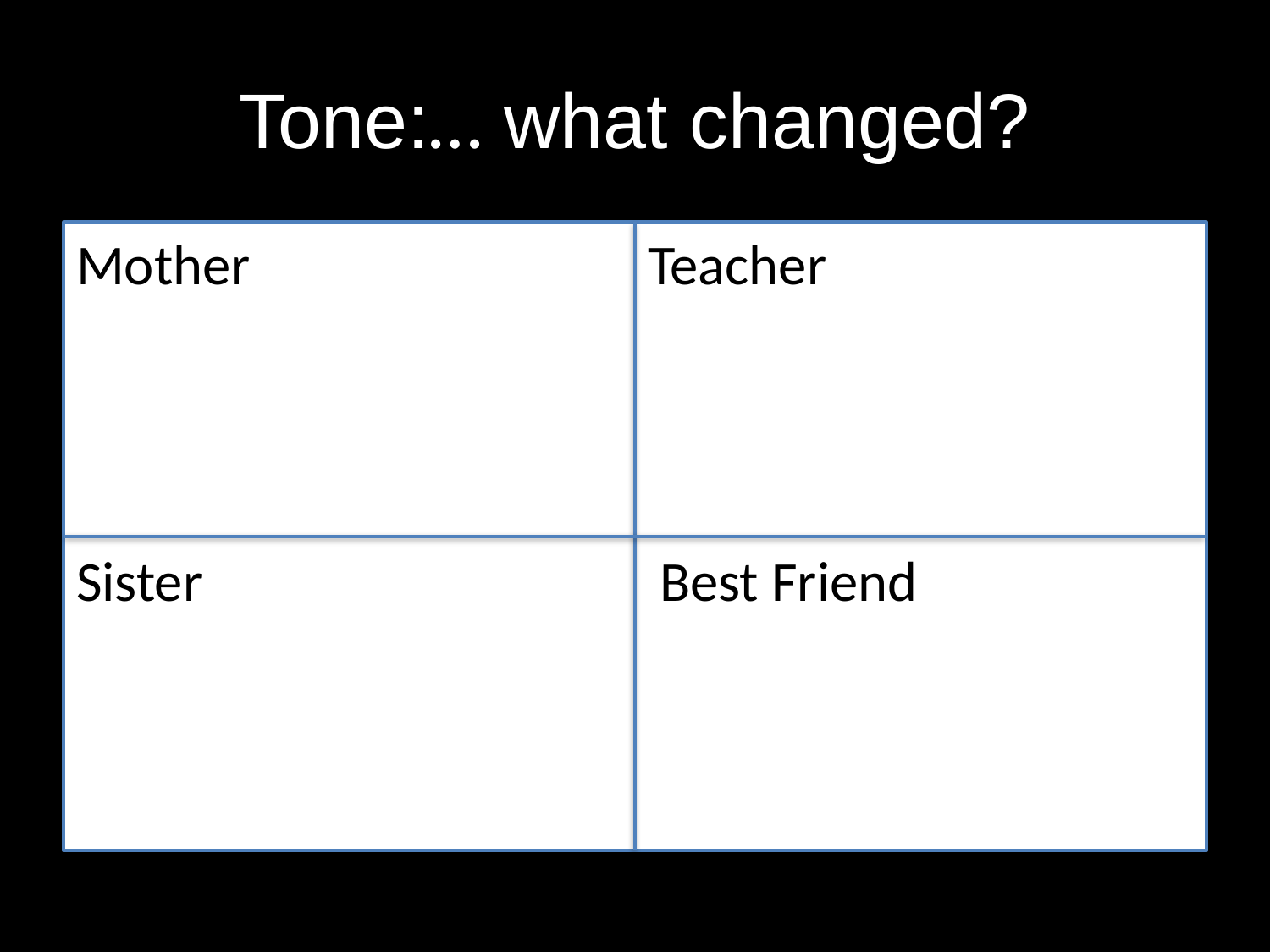

# Tone:… what changed?
Mother			     Teacher

Sister                                    Best Friend